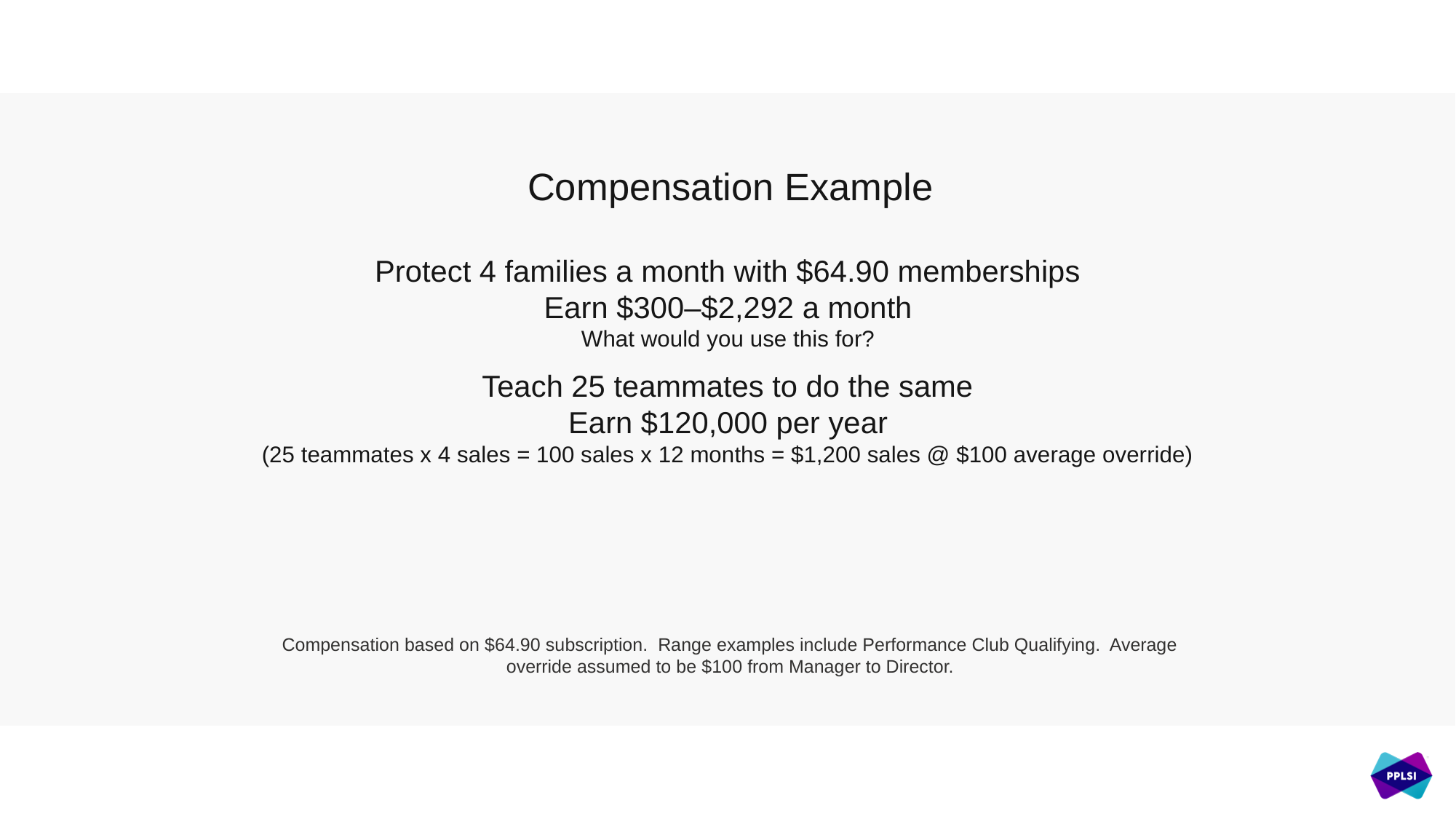

Compensation Example
Protect 4 families a month with $64.90 memberships
Earn $300–$2,292 a month
What would you use this for?
Teach 25 teammates to do the same
Earn $120,000 per year
(25 teammates x 4 sales = 100 sales x 12 months = $1,200 sales @ $100 average override)
Compensation based on $64.90 subscription.  Range examples include Performance Club Qualifying.  Average override assumed to be $100 from Manager to Director.
23